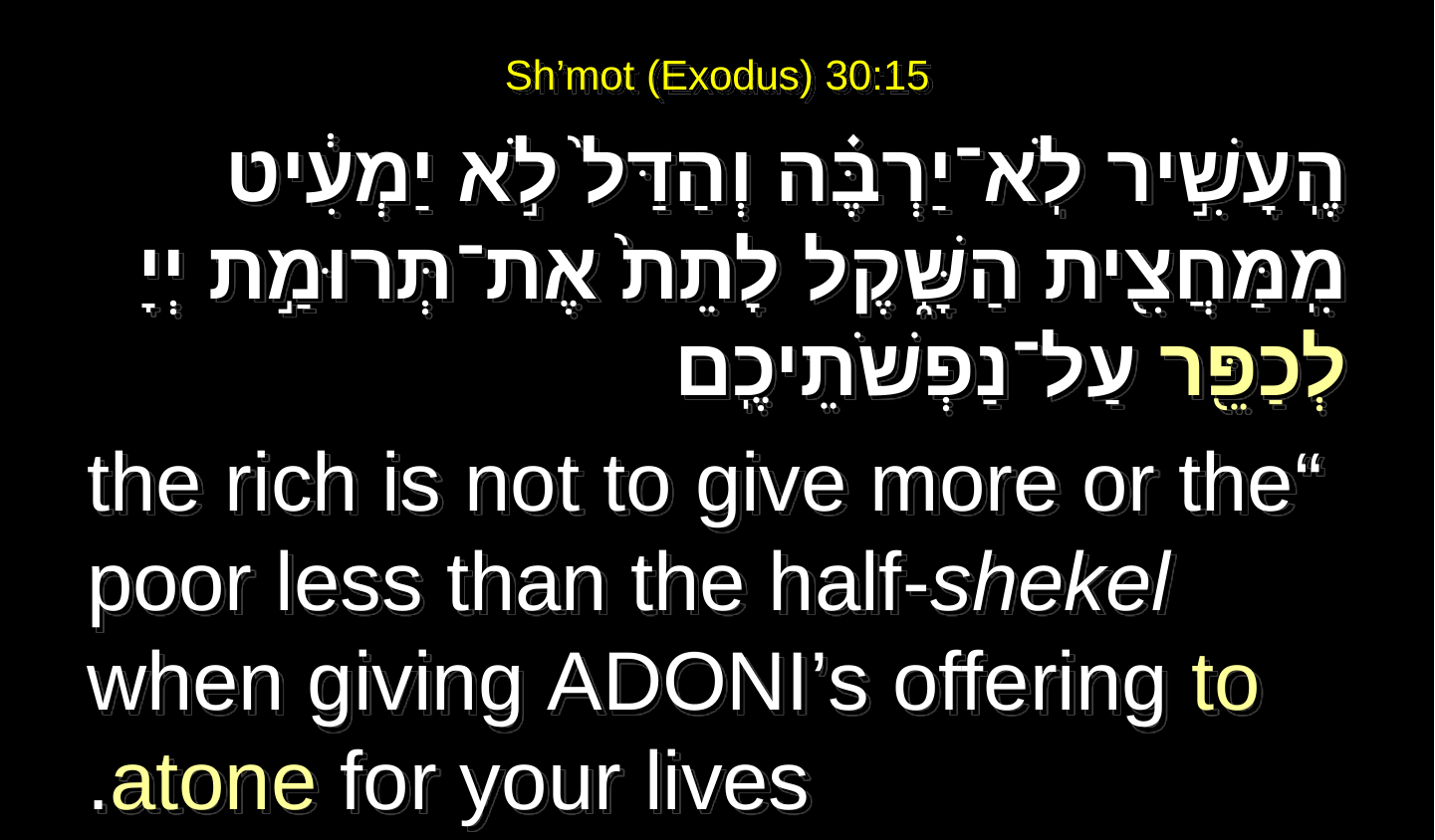

ג כִּי שֵׁם יְהוָה אֶקְרָא  ס הָבוּ גֹדֶל לֵאלֹהֵינוּ׃
ג כִּי שֵׁם יְהוָה אֶקְרָא  ס הָבוּ גֹדֶל לֵאלֹהֵינוּ׃
# Sh’mot (Exodus) 30:15
הֶֽעָשִׁ֣יר לֹֽא־יַרְבֶּ֗ה וְהַדַּל֙ לֹ֣א יַמְעִ֔יט מִֽמַּחֲצִ֖ית הַשָּׁ֑קֶל לָתֵת֙ אֶת־תְּרוּמַ֣ת יְיָ לְכַפֵּ֖ר עַל־נַפְשֹׁתֵיכֶֽם׃
“the rich is not to give more or the poor less than the half-shekel when giving Adoni’s offering to atone for your lives.